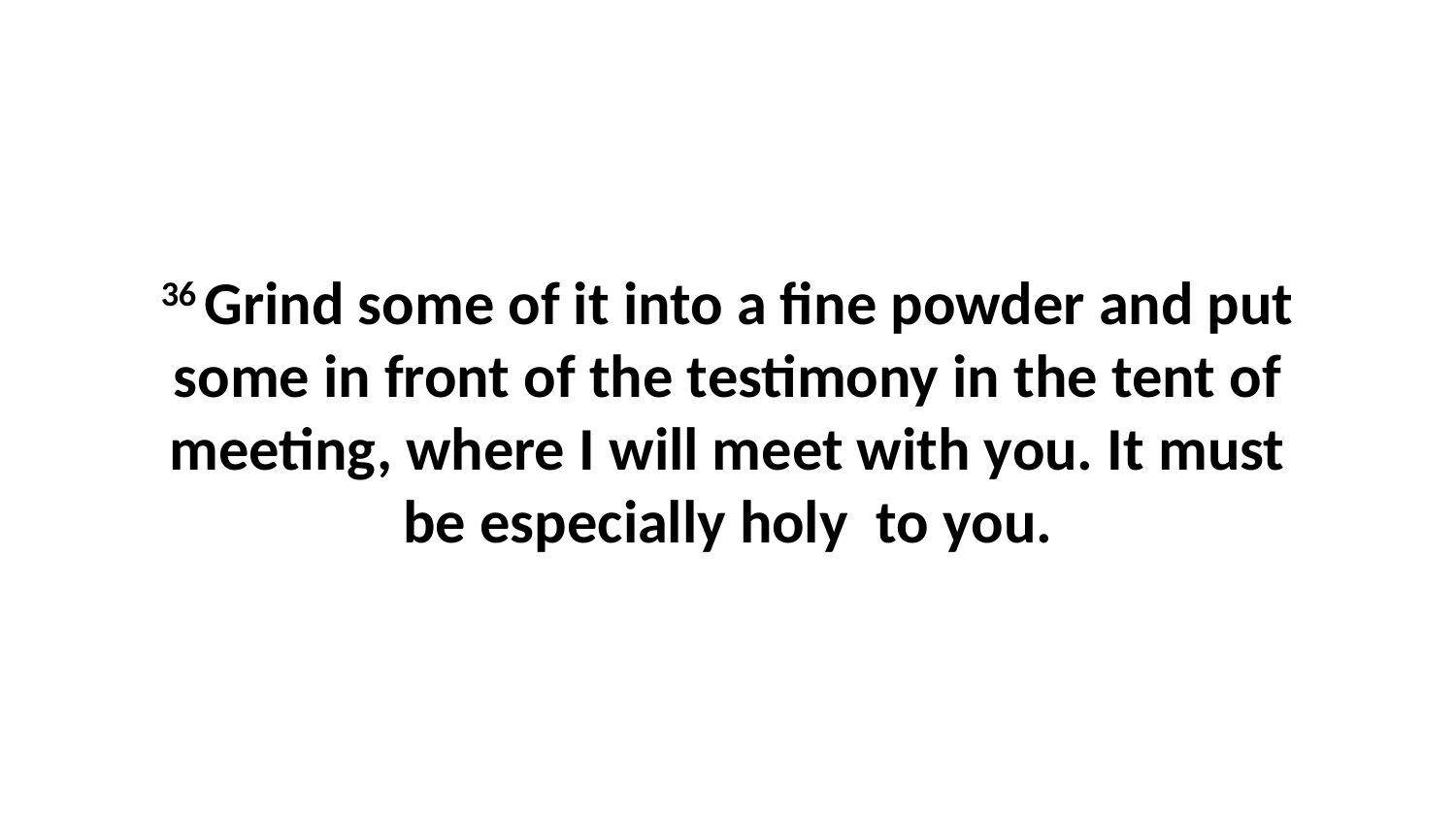

36 Grind some of it into a fine powder and put some in front of the testimony in the tent of meeting, where I will meet with you. It must be especially holy  to you.